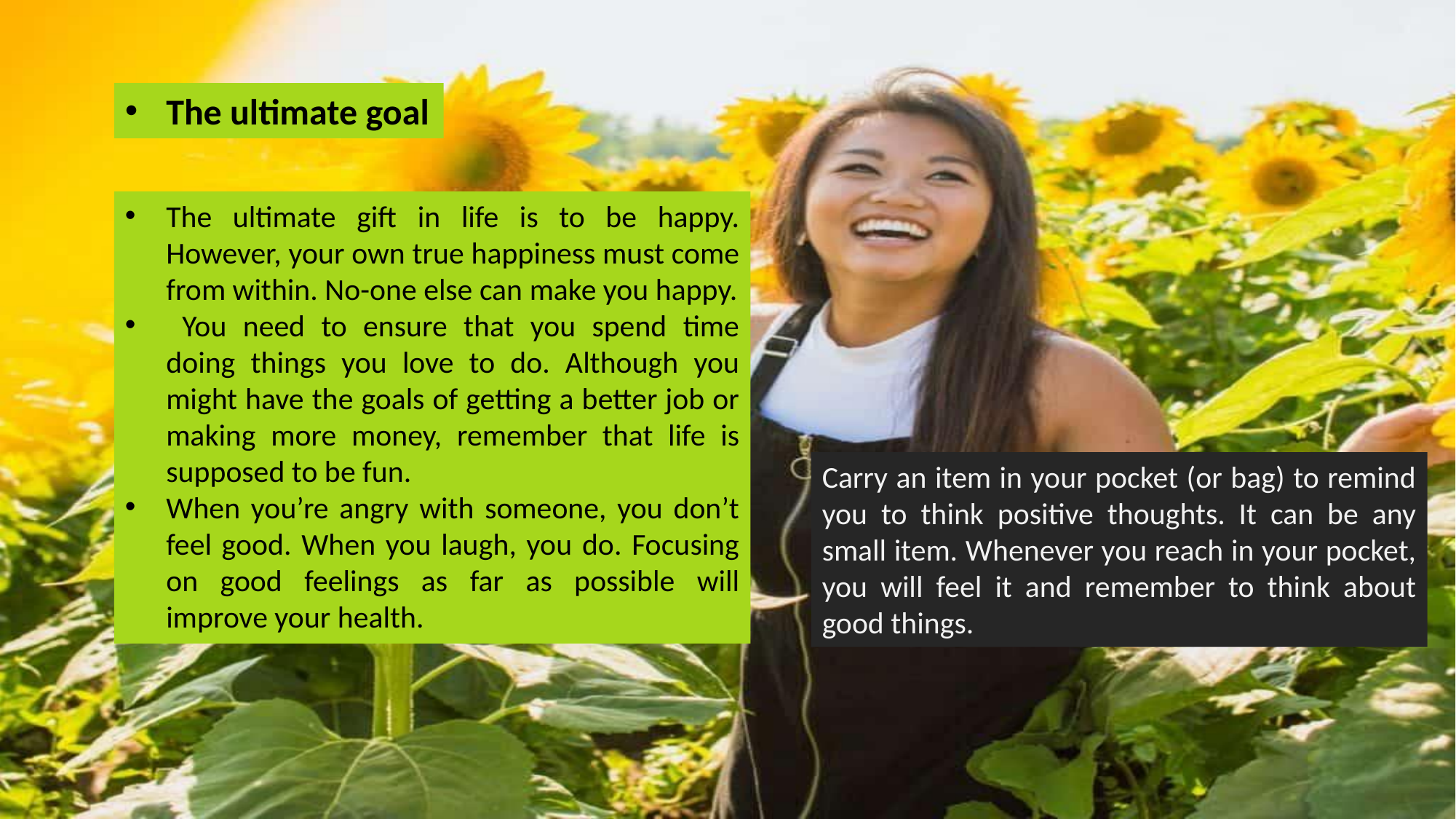

The ultimate goal
The ultimate gift in life is to be happy. However, your own true happiness must come from within. No-one else can make you happy.
 You need to ensure that you spend time doing things you love to do. Although you might have the goals of getting a better job or making more money, remember that life is supposed to be fun.
When you’re angry with someone, you don’t feel good. When you laugh, you do. Focusing on good feelings as far as possible will improve your health.
Carry an item in your pocket (or bag) to remind you to think positive thoughts. It can be any small item. Whenever you reach in your pocket, you will feel it and remember to think about good things.